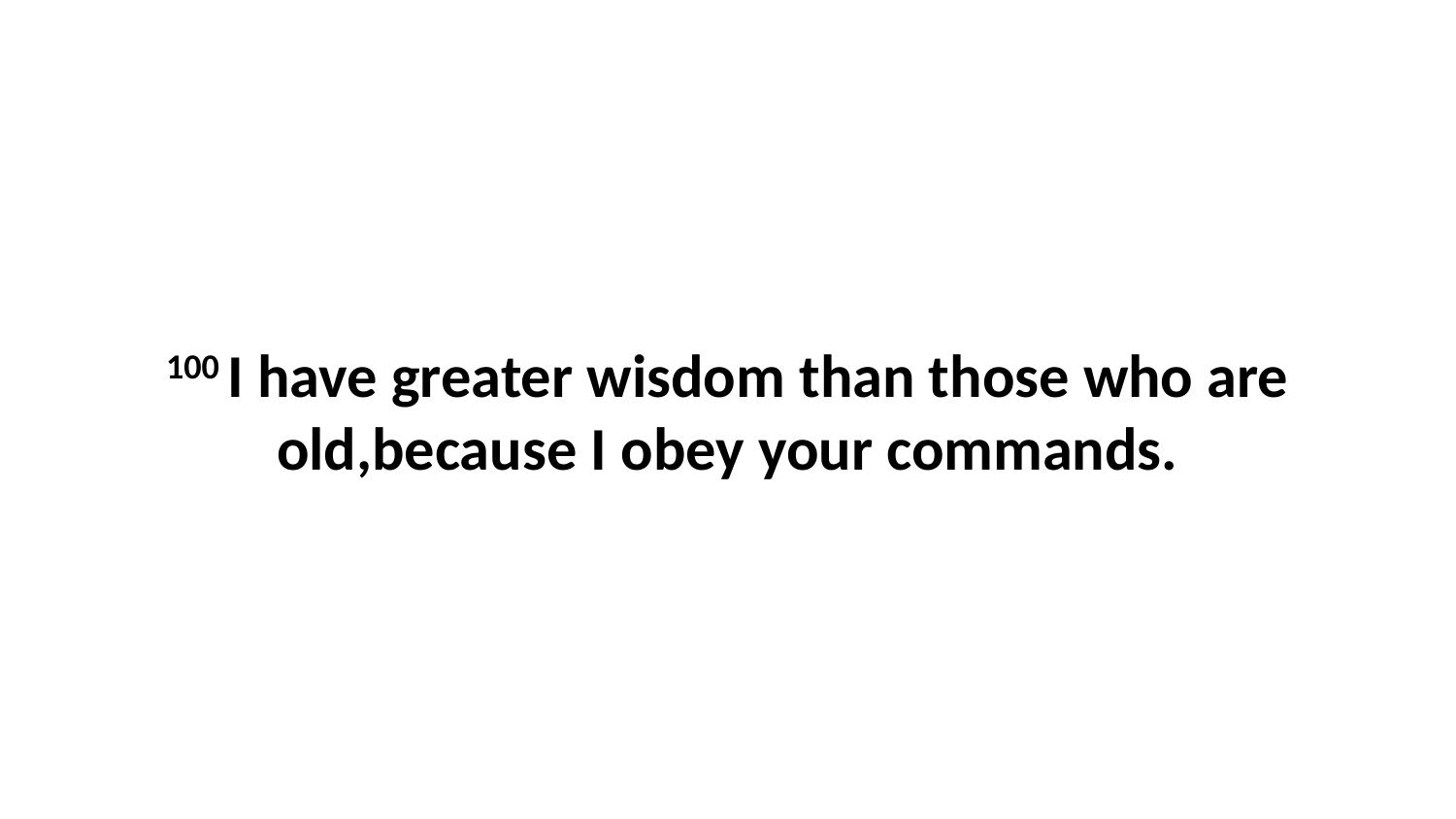

100 I have greater wisdom than those who are old,because I obey your commands.